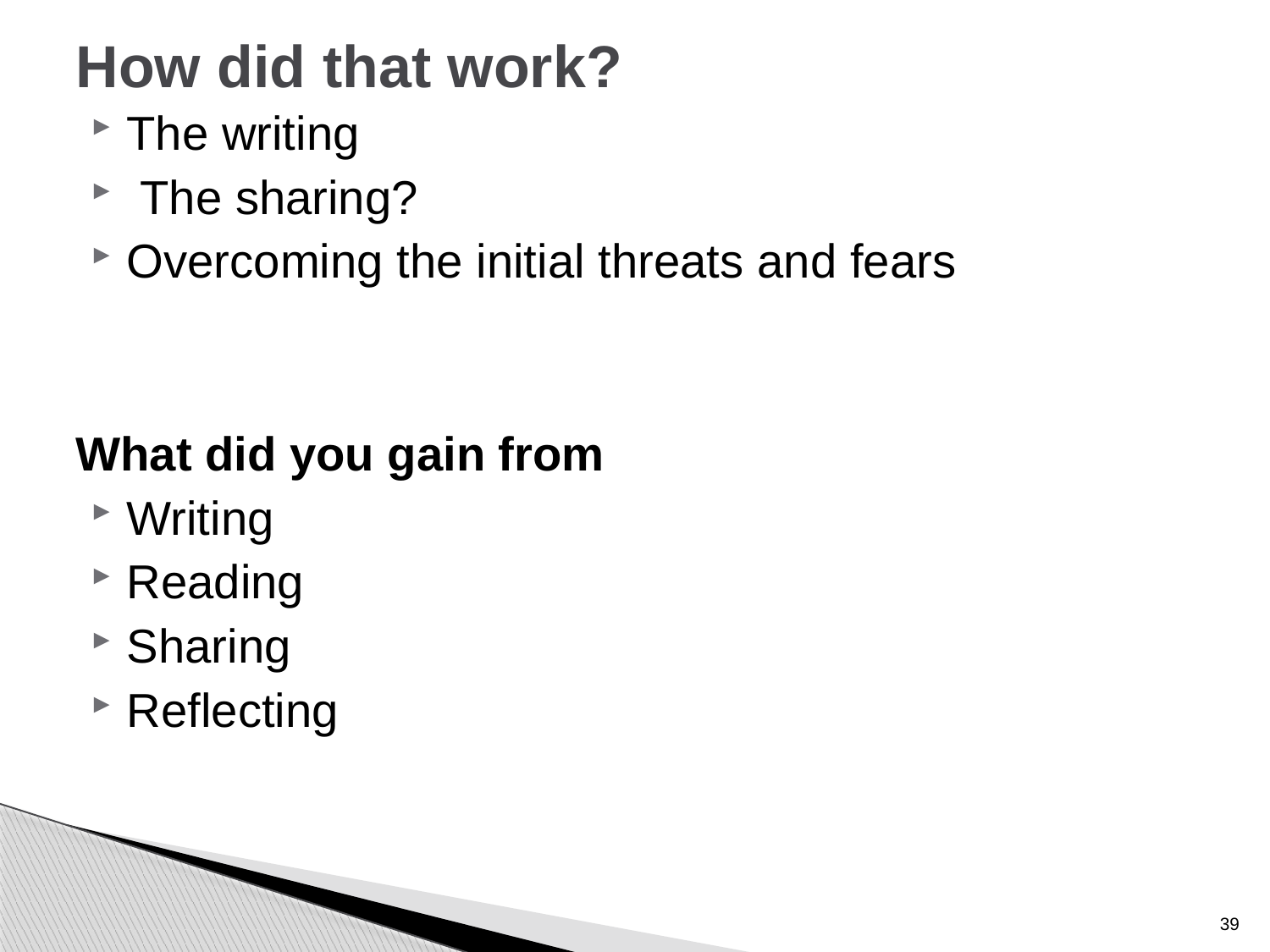

# How did that work?
The writing
 The sharing?
Overcoming the initial threats and fears

What did you gain from
Writing
Reading
Sharing
Reflecting

39